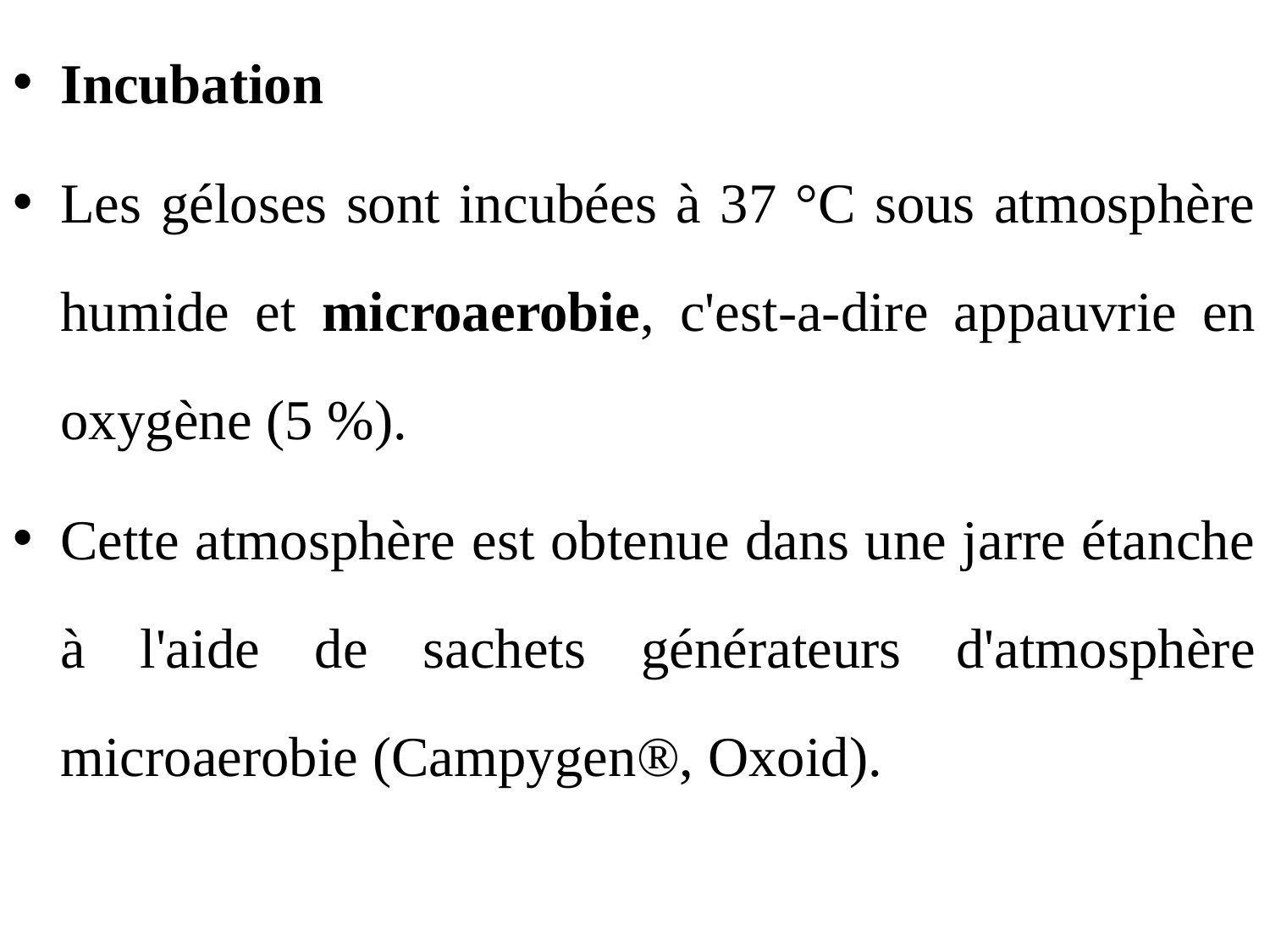

Incubation
Les géloses sont incubées à 37 °C sous atmosphère humide et microaerobie, c'est-a-dire appauvrie en oxygène (5 %).
Cette atmosphère est obtenue dans une jarre étanche à l'aide de sachets générateurs d'atmosphère microaerobie (Campygen®, Oxoid).